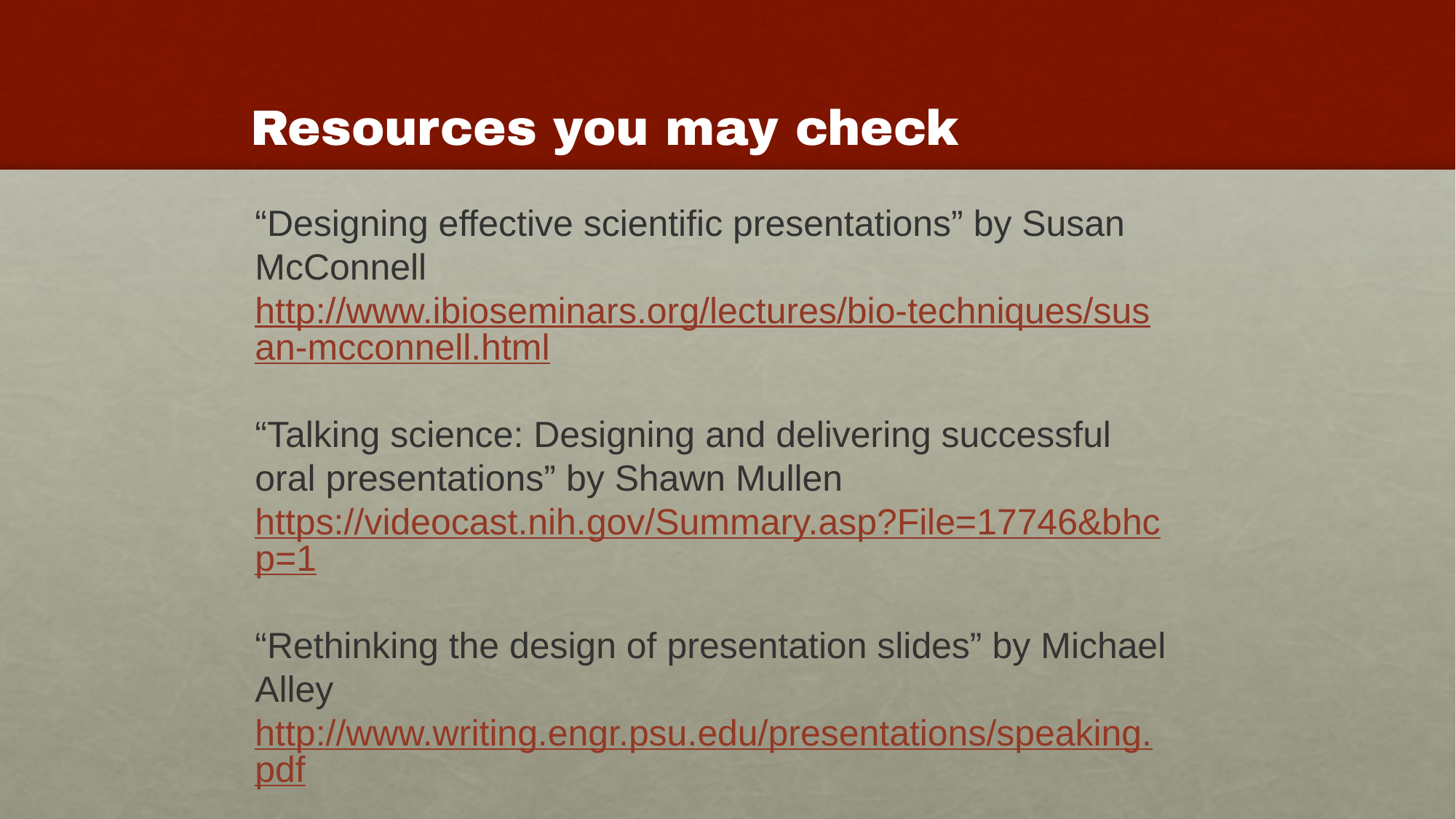

# Resources you may check
“Designing effective scientific presentations” by Susan McConnell
http://www.ibioseminars.org/lectures/bio-techniques/susan-mcconnell.html

“Talking science: Designing and delivering successful oral presentations” by Shawn Mullen
https://videocast.nih.gov/Summary.asp?File=17746&bhcp=1

“Rethinking the design of presentation slides” by Michael Alley http://www.writing.engr.psu.edu/presentations/speaking.pdf